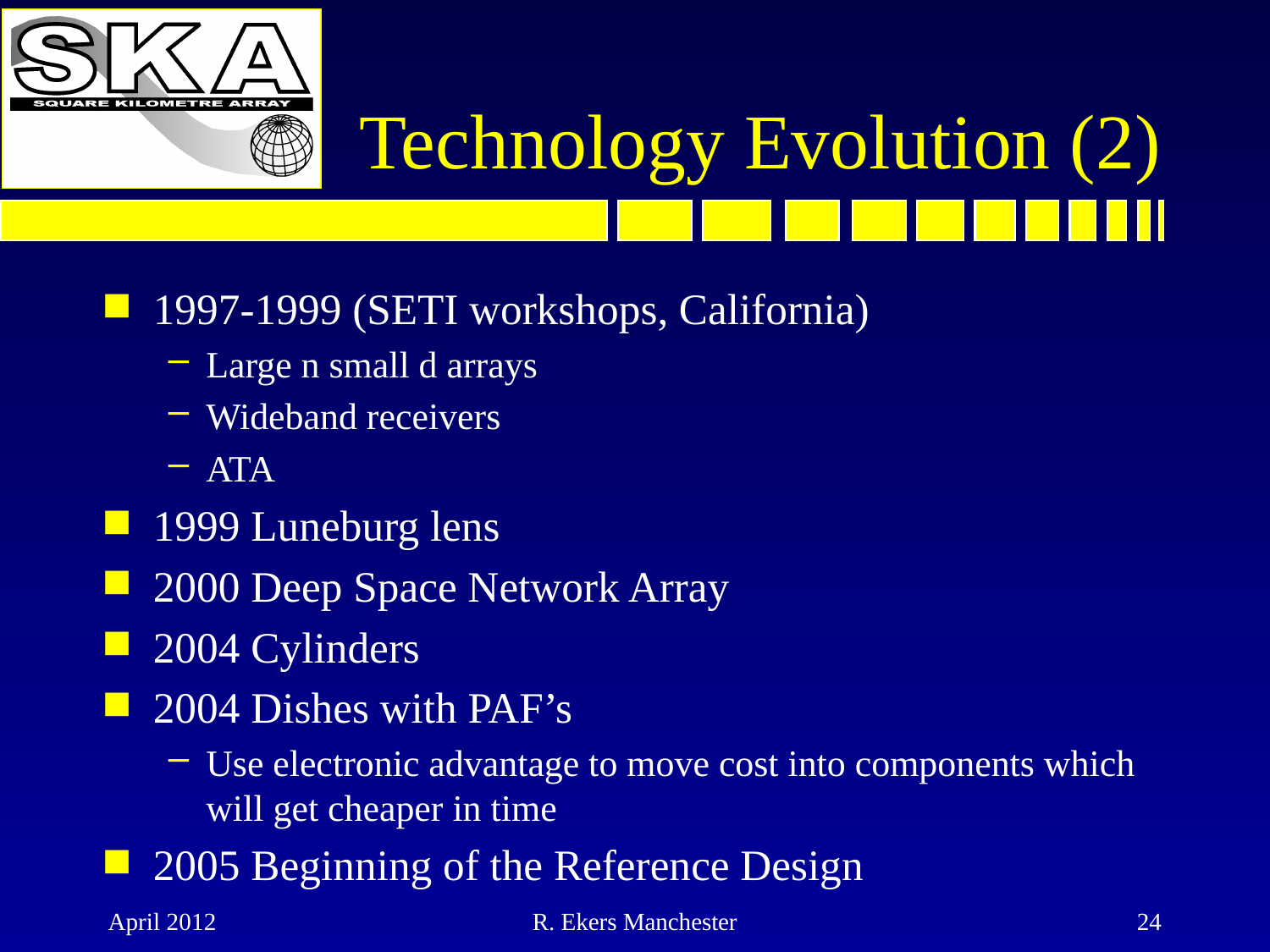

# Technology Evolution (2)
1997-1999 (SETI workshops, California)
Large n small d arrays
Wideband receivers
ATA
1999 Luneburg lens
2000 Deep Space Network Array
2004 Cylinders
2004 Dishes with PAF’s
Use electronic advantage to move cost into components which will get cheaper in time
2005 Beginning of the Reference Design

April 2012
R. Ekers Manchester
24